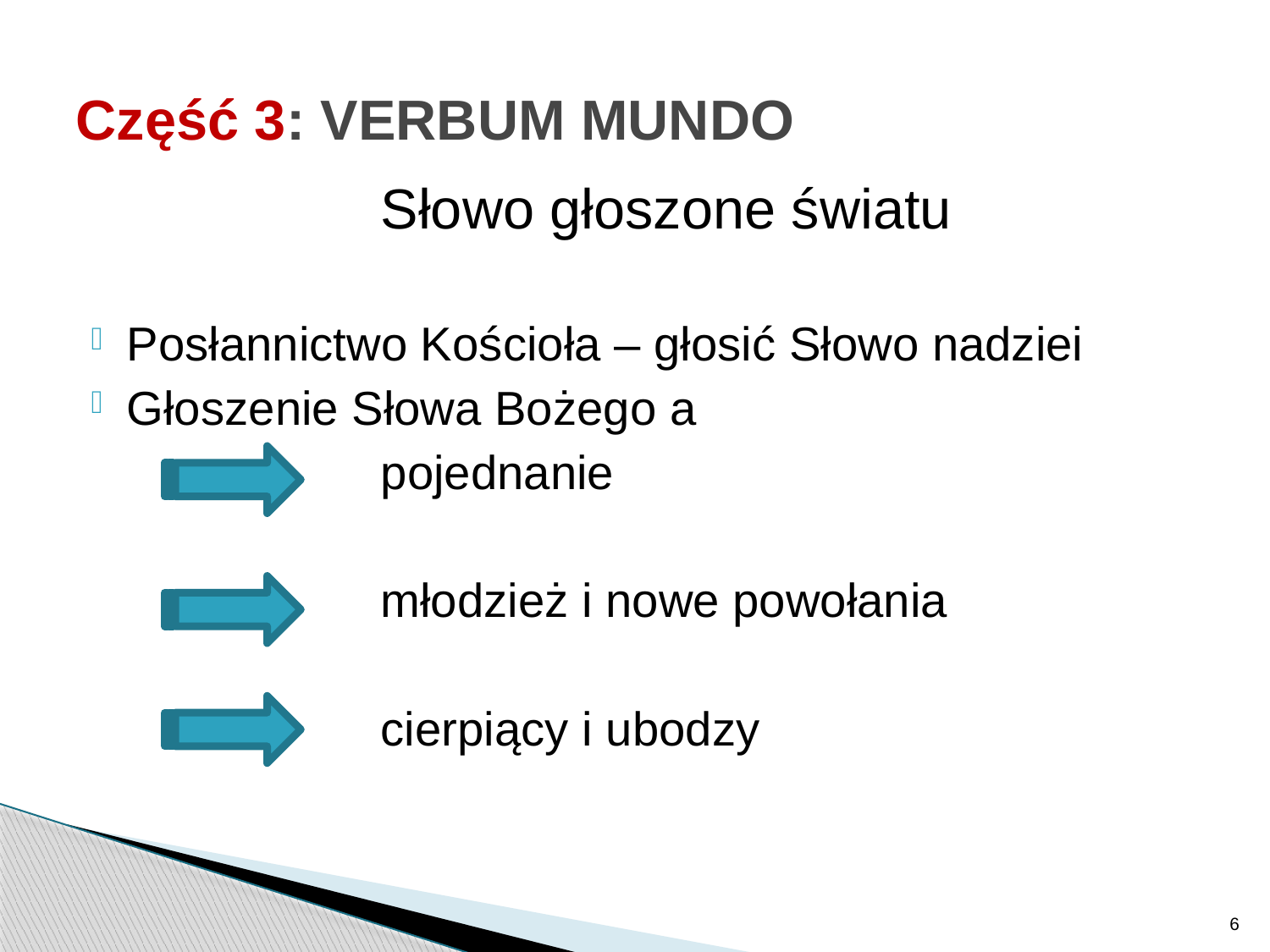

# Część 3: VERBUM MUNDO
			Słowo głoszone światu

Posłannictwo Kościoła – głosić Słowo nadziei
Głoszenie Słowa Bożego a
			pojednanie

			młodzież i nowe powołania

			cierpiący i ubodzy

6